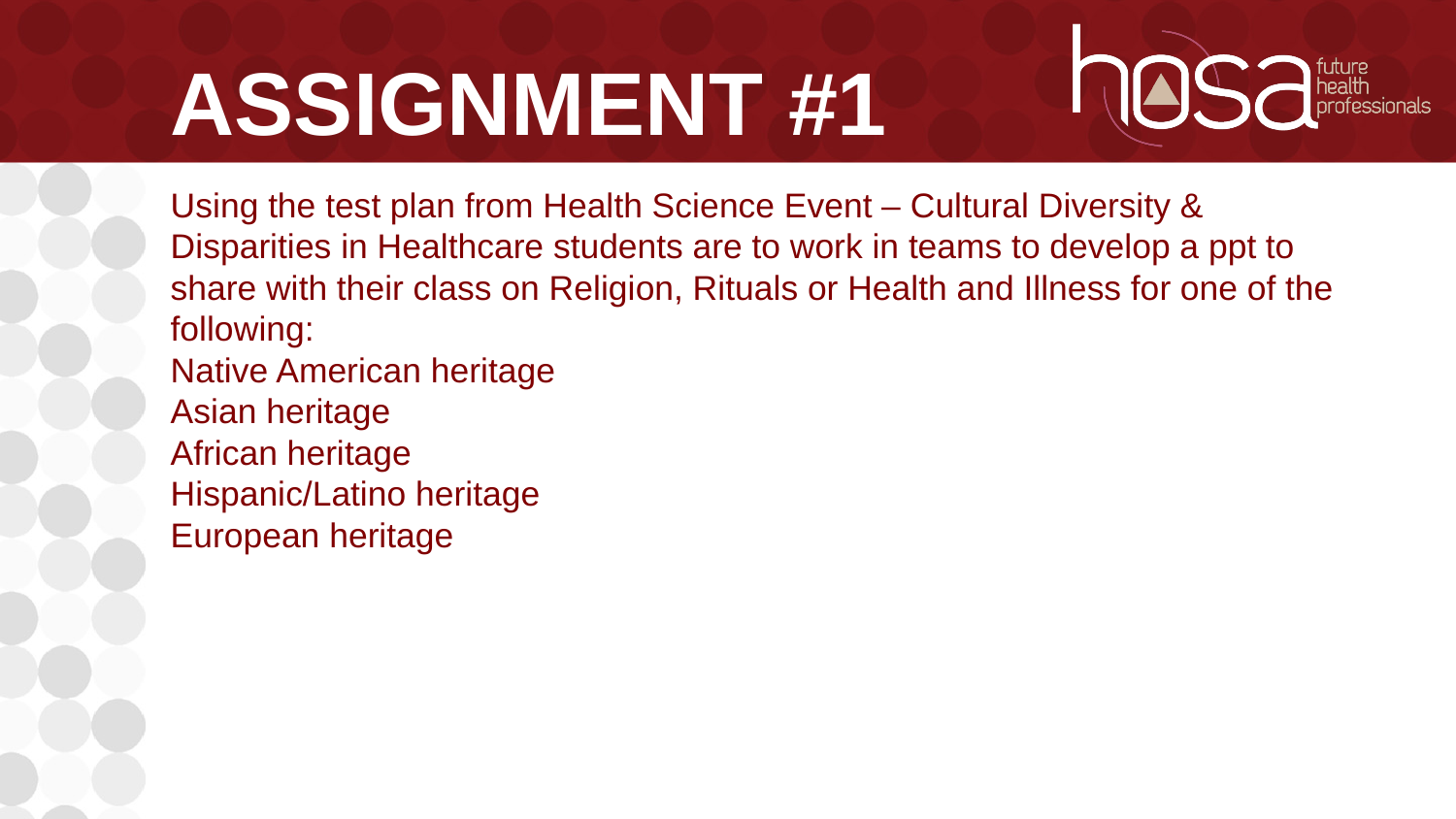

# Assignment #1
Using the test plan from Health Science Event – Cultural Diversity & Disparities in Healthcare students are to work in teams to develop a ppt to share with their class on Religion, Rituals or Health and Illness for one of the following:
Native American heritage
Asian heritage
African heritage
Hispanic/Latino heritage
European heritage